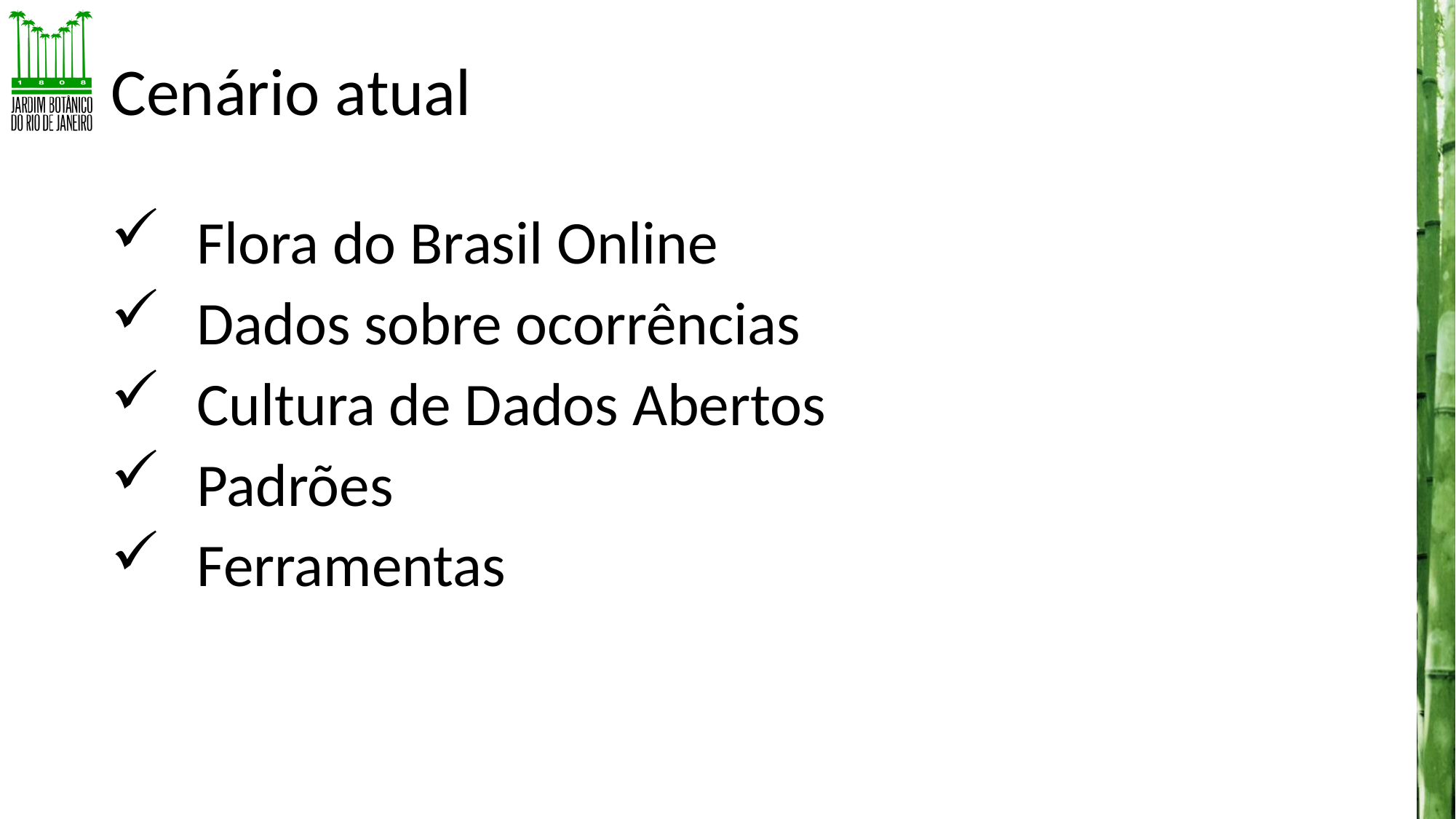

# Cenário atual
Flora do Brasil Online
Dados sobre ocorrências
Cultura de Dados Abertos
Padrões
Ferramentas